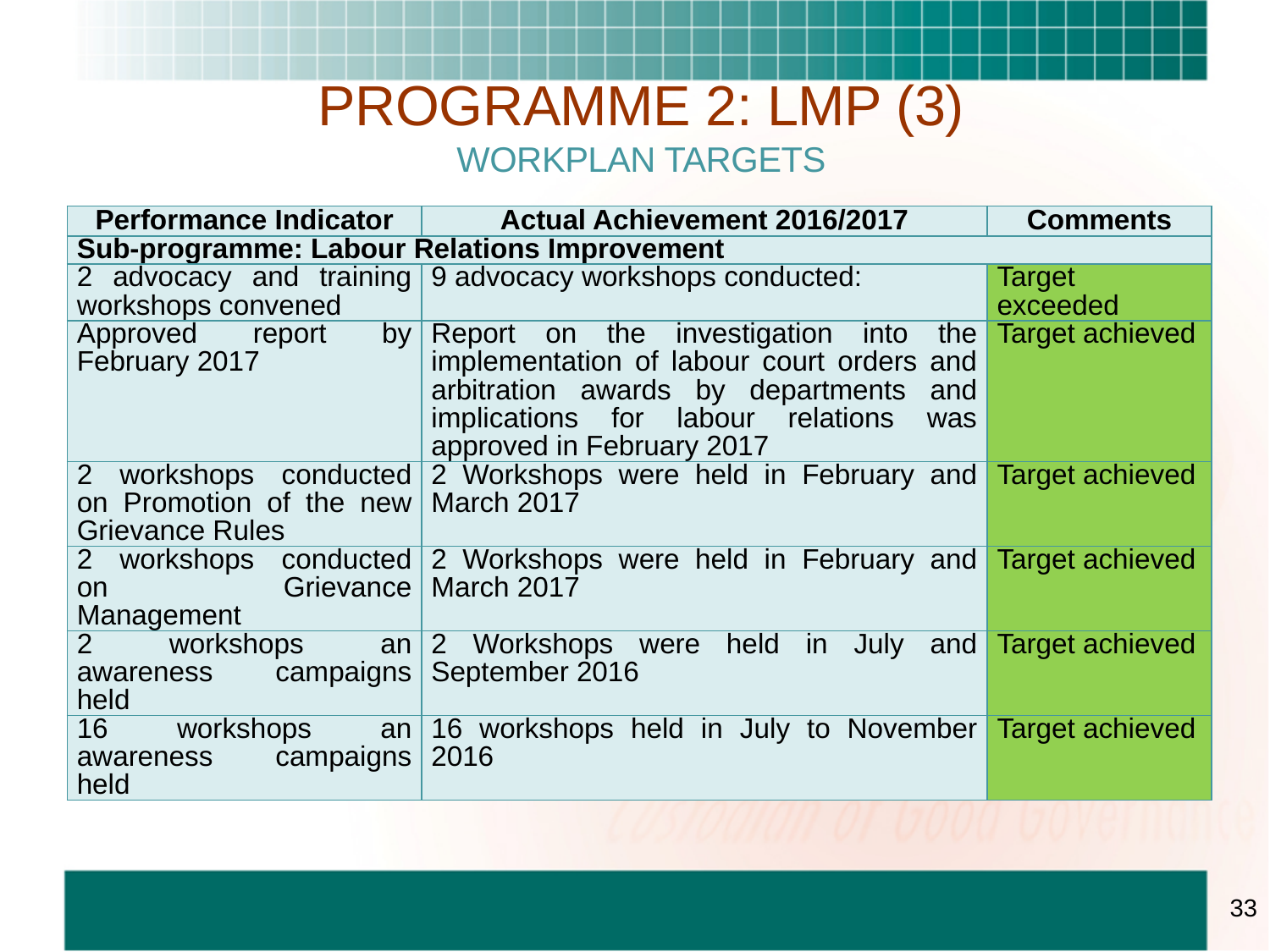

# PROGRAMME 2: LMP (3) WORKPLAN TARGETS
| Performance Indicator | Actual Achievement 2016/2017 | Comments |
| --- | --- | --- |
| Sub-programme: Labour Relations Improvement |  |  |
| 2 advocacy and training workshops convened | 9 advocacy workshops conducted: | Target exceeded |
| Approved report by February 2017 | Report on the investigation into the implementation of labour court orders and arbitration awards by departments and implications for labour relations was approved in February 2017 | Target achieved |
| 2 workshops conducted on Promotion of the new Grievance Rules | 2 Workshops were held in February and March 2017 | Target achieved |
| 2 workshops conducted on Grievance Management | 2 Workshops were held in February and March 2017 | Target achieved |
| 2 workshops an awareness campaigns held | 2 Workshops were held in July and September 2016 | Target achieved |
| 16 workshops an awareness campaigns held | 16 workshops held in July to November 2016 | Target achieved |
33